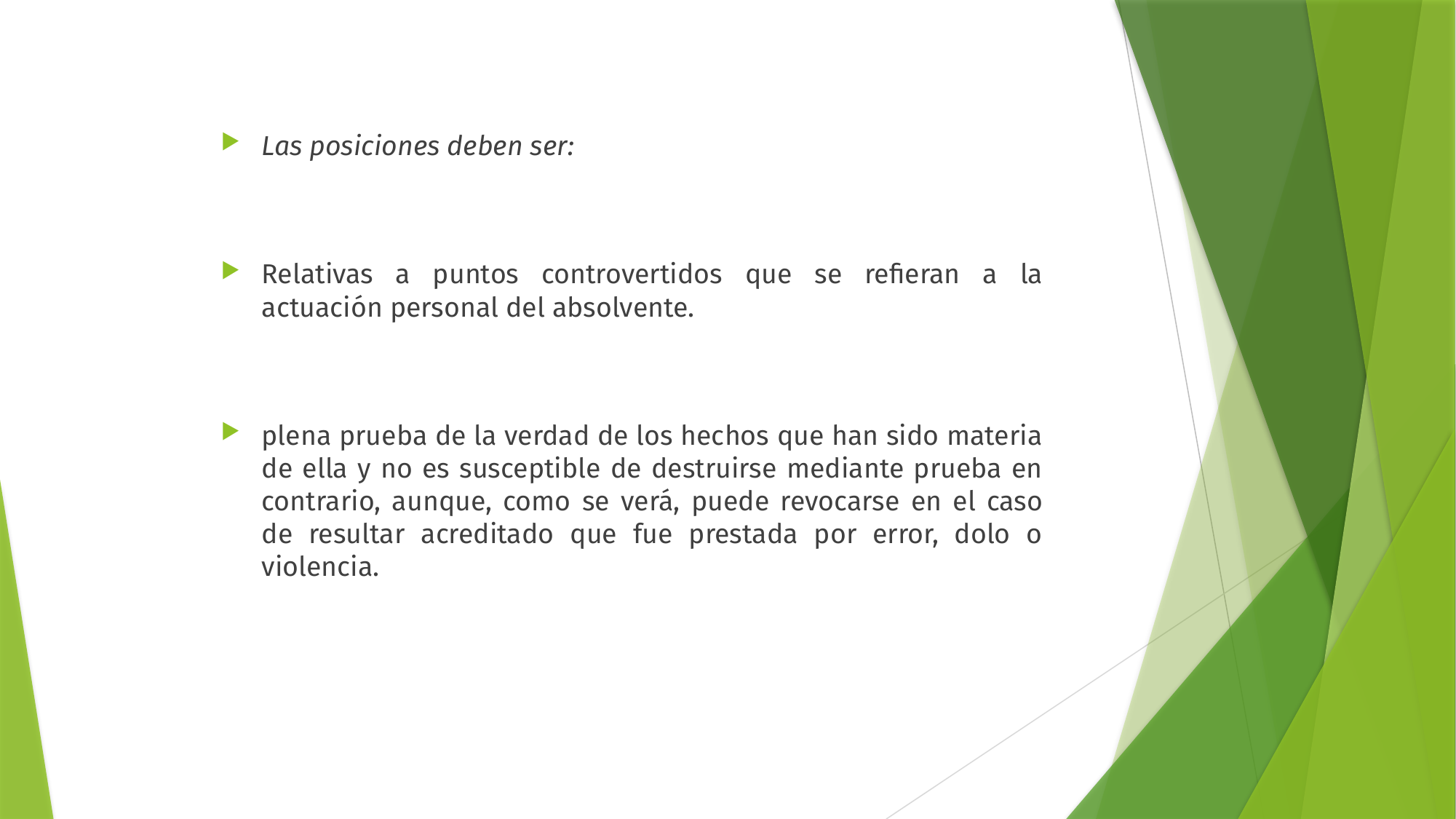

Las posiciones deben ser:

Relativas a puntos controvertidos que se refieran a la actuación personal del absolvente.

plena prueba de la verdad de los hechos que han sido materia de ella y no es susceptible de destruirse mediante prueba en contrario, aunque, como se verá, puede revocarse en el caso de resultar acreditado que fue prestada por error, dolo o violencia.